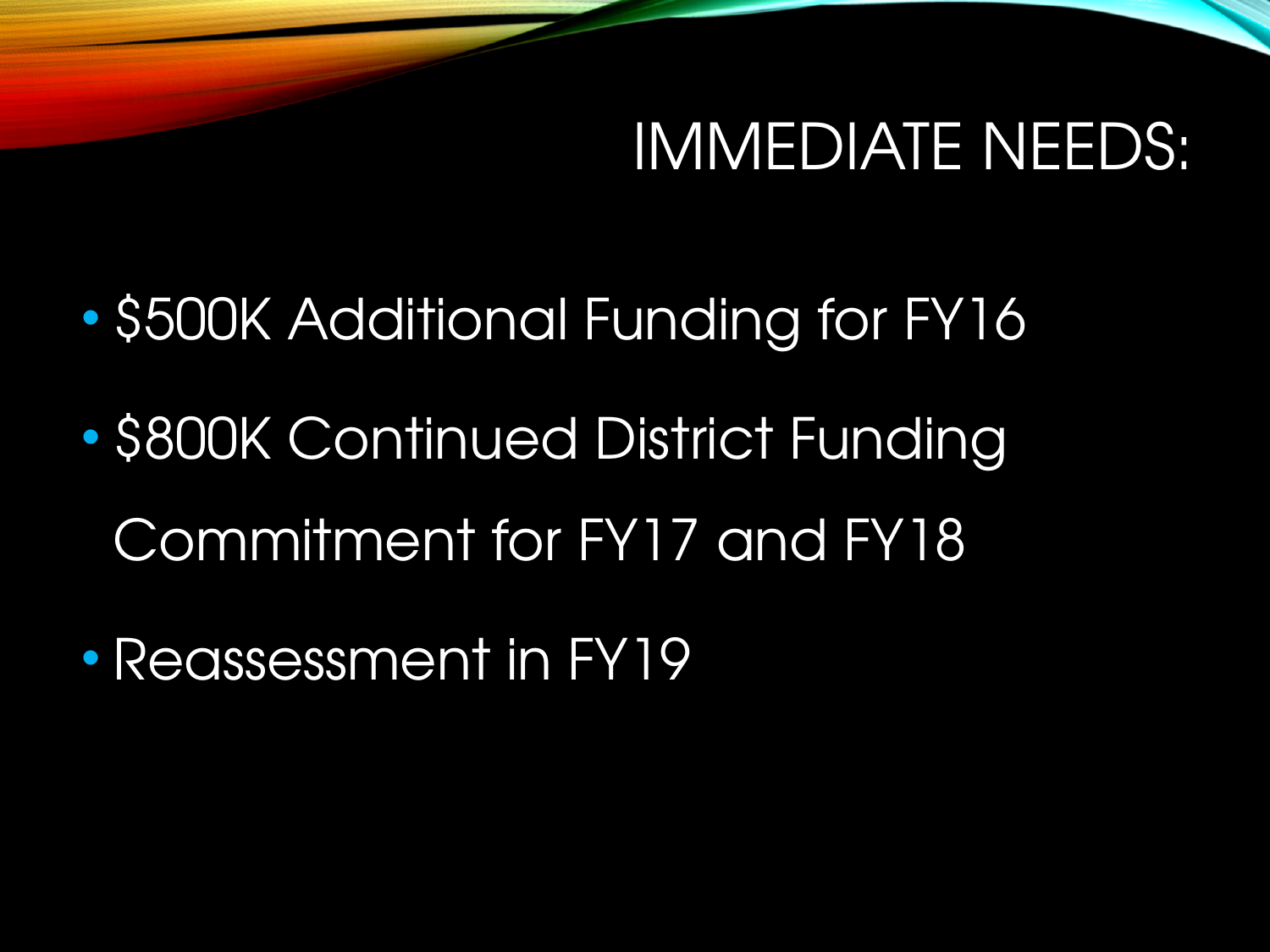

Immediate needs:
# Community Events
$500K Additional Funding for FY16
$800K Continued District Funding Commitment for FY17 and FY18
Reassessment in FY19